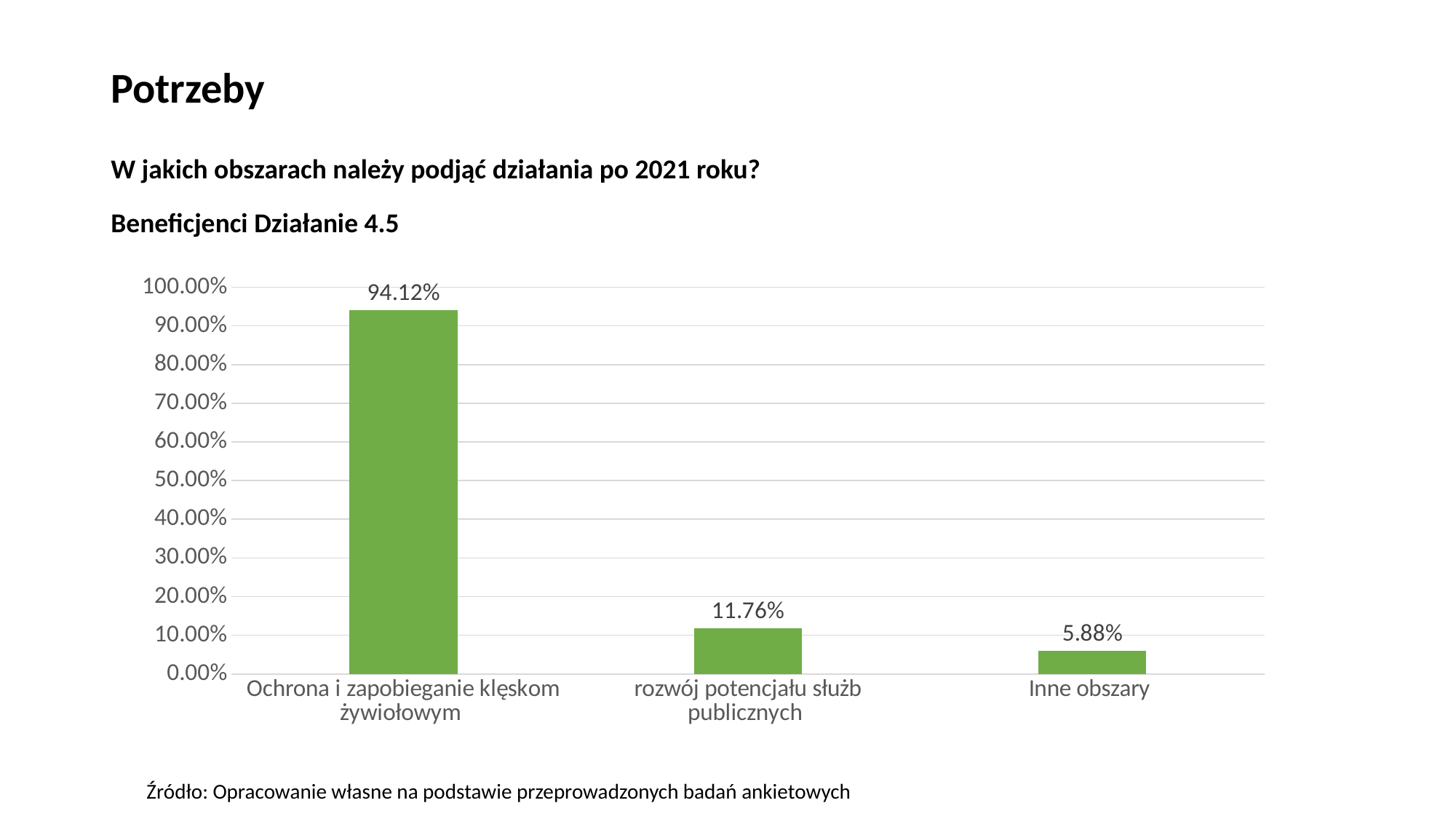

# Potrzeby
W jakich obszarach należy podjąć działania po 2021 roku?
Beneficjenci Działanie 4.5

### Chart

| Category | Seria 1 |
|---|---|
| Ochrona i zapobieganie klęskom żywiołowym  | 0.9411764705882353 |
| rozwój potencjału służb publicznych  | 0.11764705882352941 |
| Inne obszary  | 0.058823529411764705 |
Źródło: Opracowanie własne na podstawie przeprowadzonych badań ankietowych